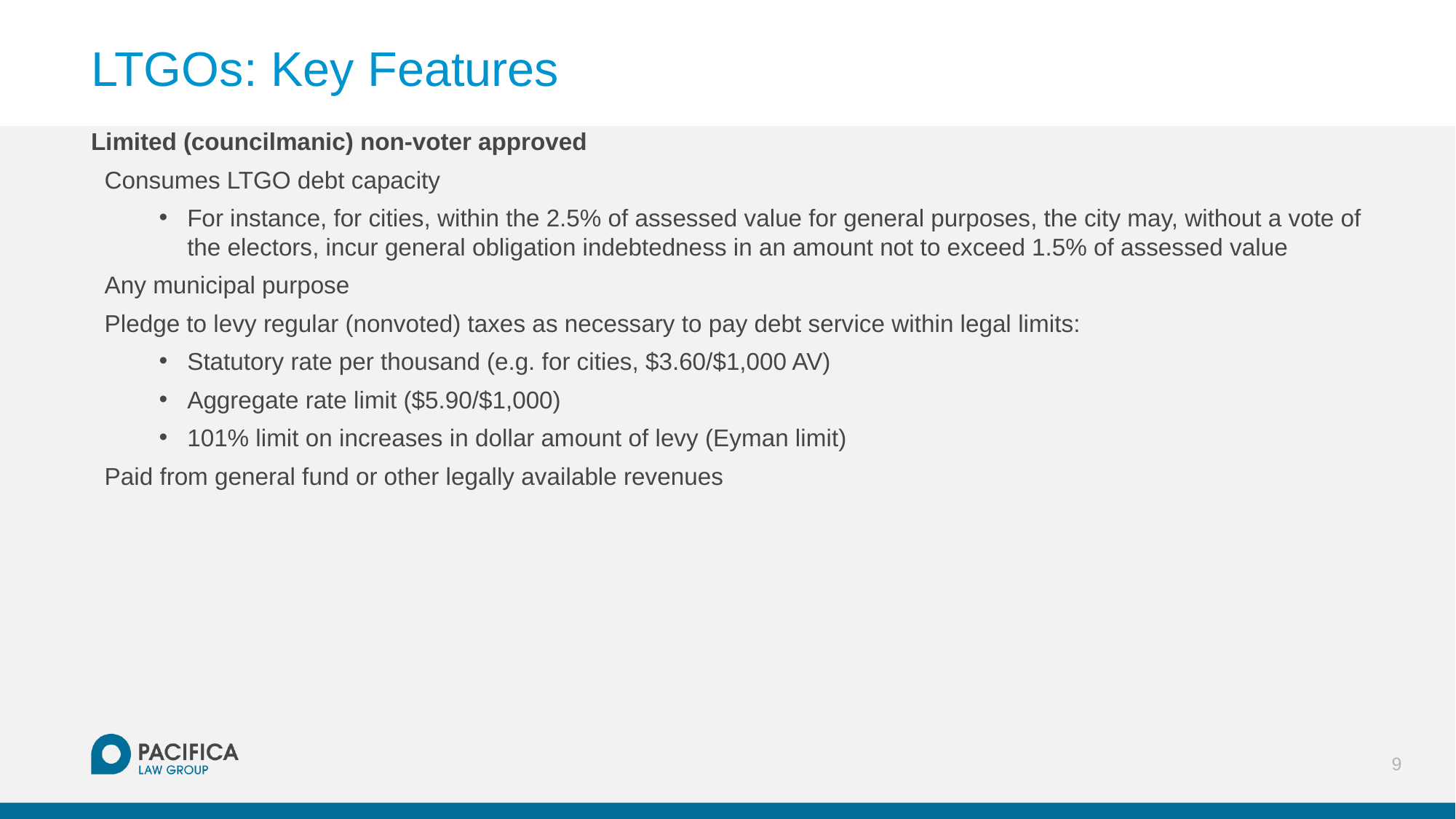

# LTGOs: Key Features
Limited (councilmanic) non-voter approved
Consumes LTGO debt capacity
For instance, for cities, within the 2.5% of assessed value for general purposes, the city may, without a vote of the electors, incur general obligation indebtedness in an amount not to exceed 1.5% of assessed value
Any municipal purpose
Pledge to levy regular (nonvoted) taxes as necessary to pay debt service within legal limits:
Statutory rate per thousand (e.g. for cities, $3.60/$1,000 AV)
Aggregate rate limit ($5.90/$1,000)
101% limit on increases in dollar amount of levy (Eyman limit)
Paid from general fund or other legally available revenues

9